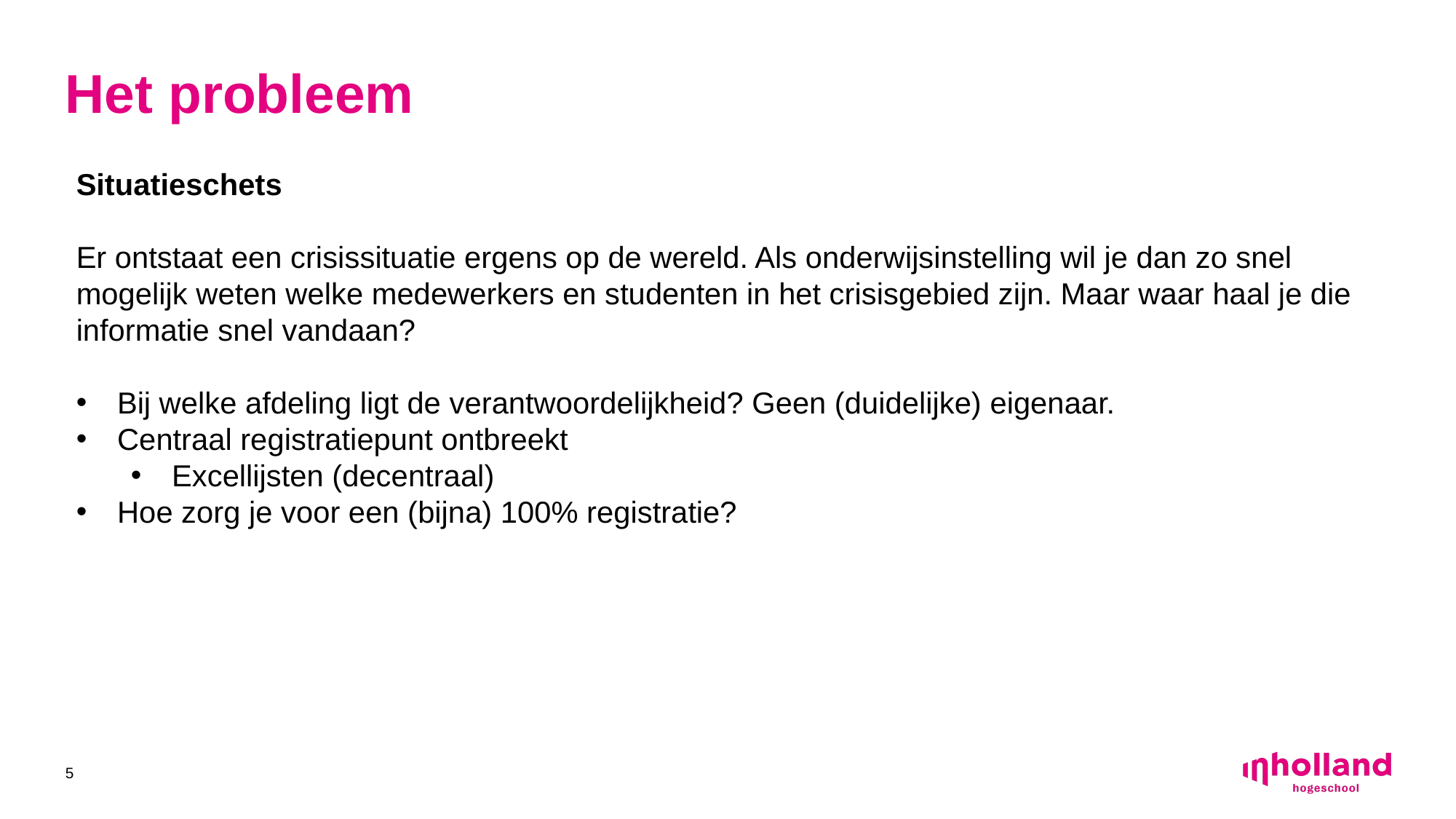

# Tekst + Beeld L
Het probleem
Situatieschets

Er ontstaat een crisissituatie ergens op de wereld. Als onderwijsinstelling wil je dan zo snel mogelijk weten welke medewerkers en studenten in het crisisgebied zijn. Maar waar haal je die informatie snel vandaan?

Bij welke afdeling ligt de verantwoordelijkheid? Geen (duidelijke) eigenaar.
Centraal registratiepunt ontbreekt
Excellijsten (decentraal)
Hoe zorg je voor een (bijna) 100% registratie?

5